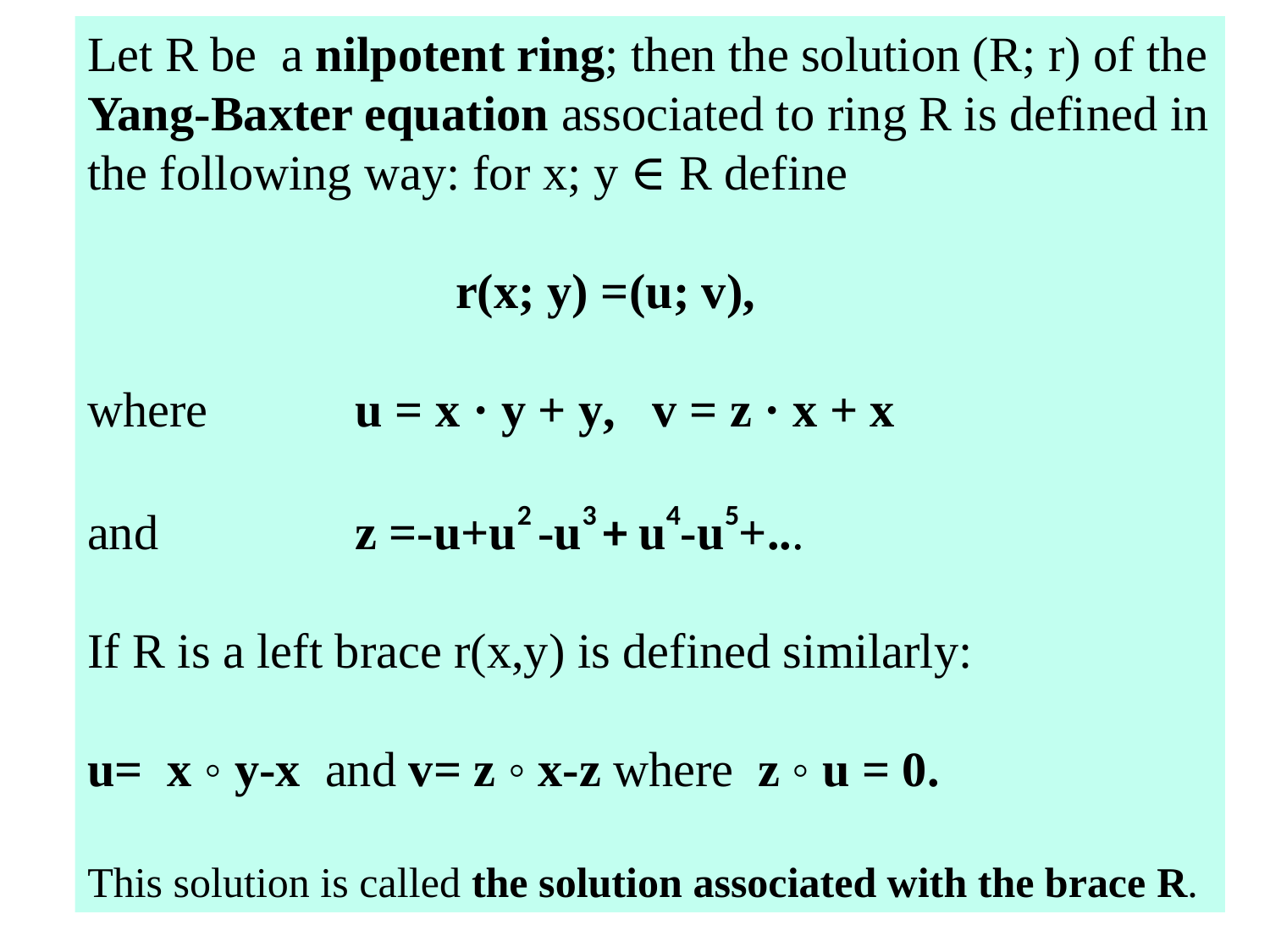

Let R be  a nilpotent ring; then the solution (R; r) of the Yang-Baxter equation associated to ring R is defined in the following way: for x; y ∈ R define

                              r(x; y) =(u; v),

where            u = x · y + y,   v = z · x + x

and                z =-u+u2 -u3 + u4-u5+...

If R is a left brace r(x,y) is defined similarly:

u=  x ◦ y-x  and v= z ◦ x-z where  z ◦ u = 0.

This solution is called the solution associated with the brace R.